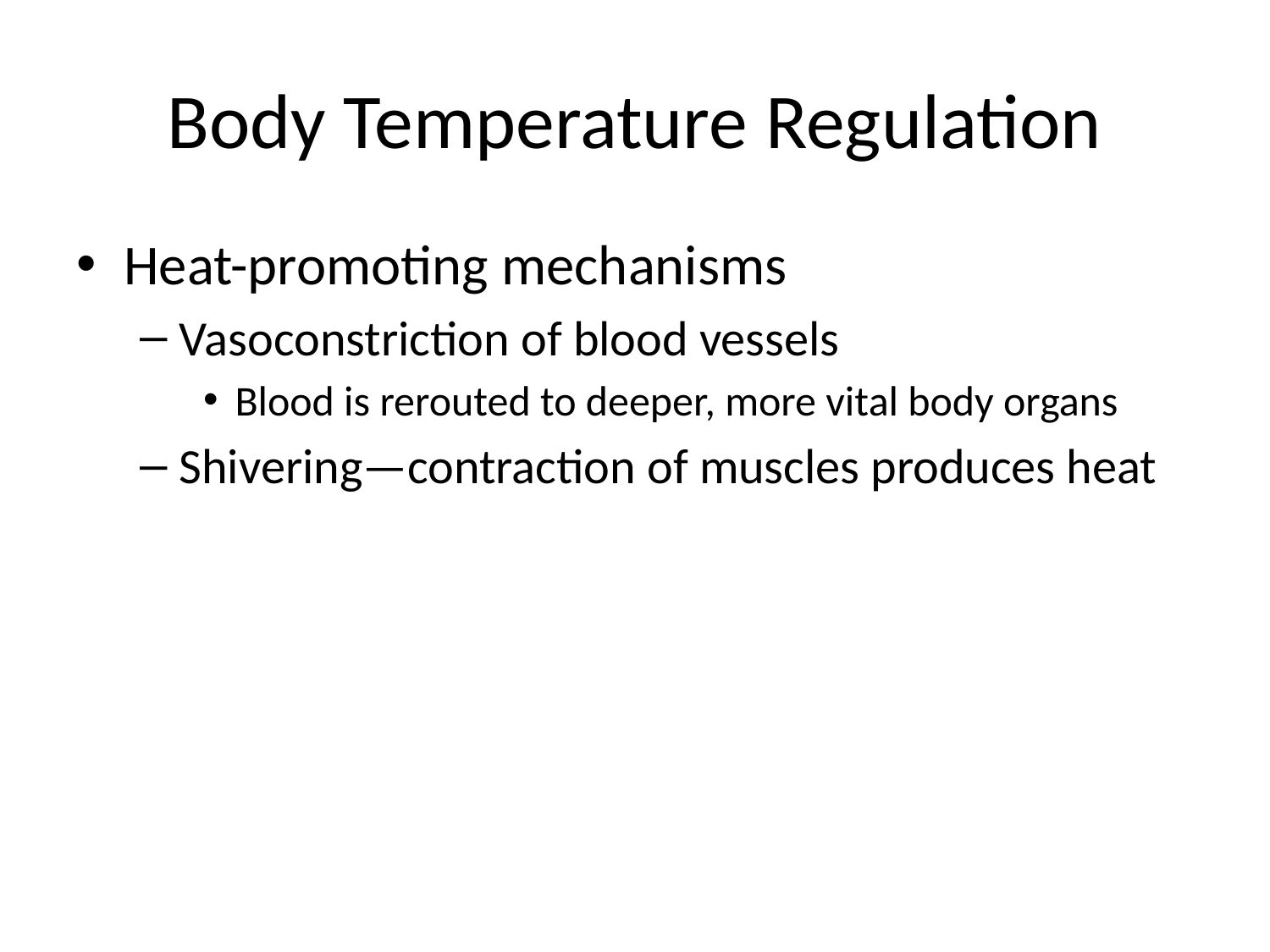

# Body Temperature Regulation
Heat-promoting mechanisms
Vasoconstriction of blood vessels
Blood is rerouted to deeper, more vital body organs
Shivering—contraction of muscles produces heat